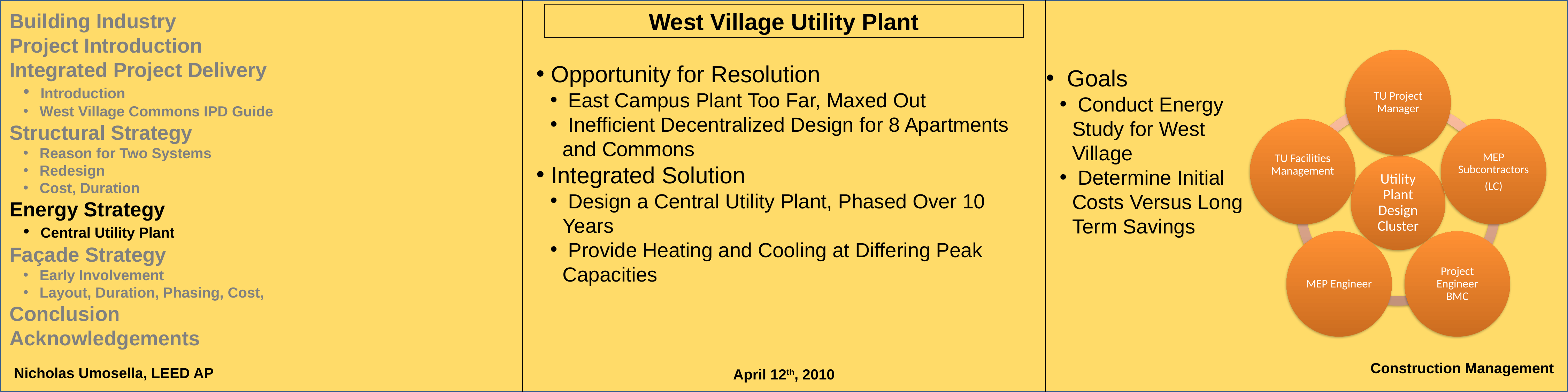

West Village Utility Plant
Building Industry
Project Introduction
Integrated Project Delivery
 Introduction
 West Village Commons IPD Guide
Structural Strategy
 Reason for Two Systems
 Redesign
 Cost, Duration
Energy Strategy
 Central Utility Plant
Façade Strategy
 Early Involvement
 Layout, Duration, Phasing, Cost,
Conclusion
Acknowledgements
 Opportunity for Resolution
 East Campus Plant Too Far, Maxed Out
 Inefficient Decentralized Design for 8 Apartments and Commons
 Integrated Solution
 Design a Central Utility Plant, Phased Over 10 Years
 Provide Heating and Cooling at Differing Peak Capacities
  Goals
 Conduct Energy Study for West Village
 Determine Initial Costs Versus Long Term Savings
Utility Plant Design Cluster
TU Project Manager
MEP
Subcontractors
(LC)
Project Engineer
BMC
MEP Engineer
TU Facilities Management